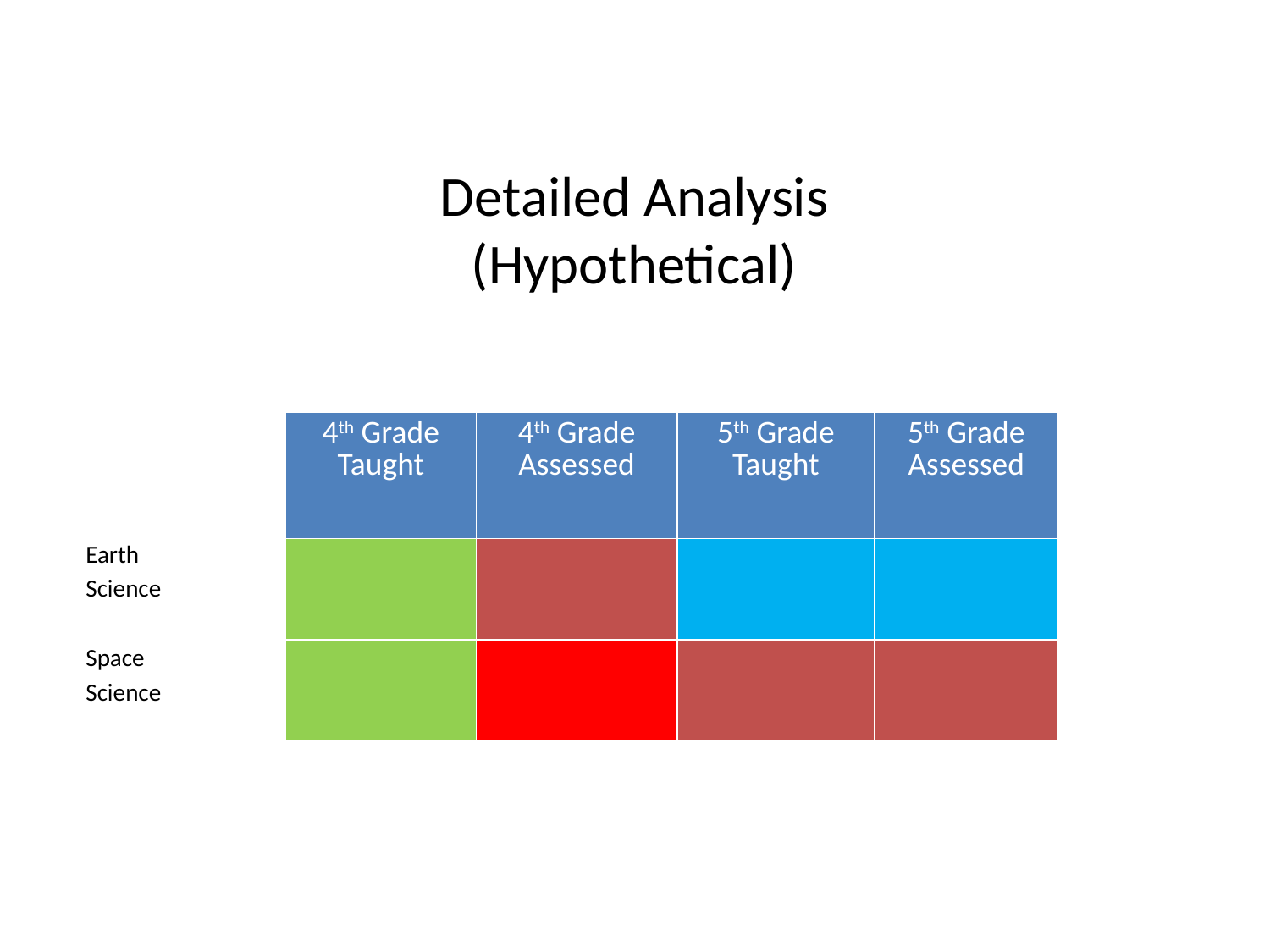

# Detailed Analysis (Hypothetical)

Earth
Science

Space
Science
| 4th Grade Taught | 4th Grade Assessed | 5th Grade Taught | 5th Grade Assessed |
| --- | --- | --- | --- |
|  |  |  |  |
|  |  |  |  |